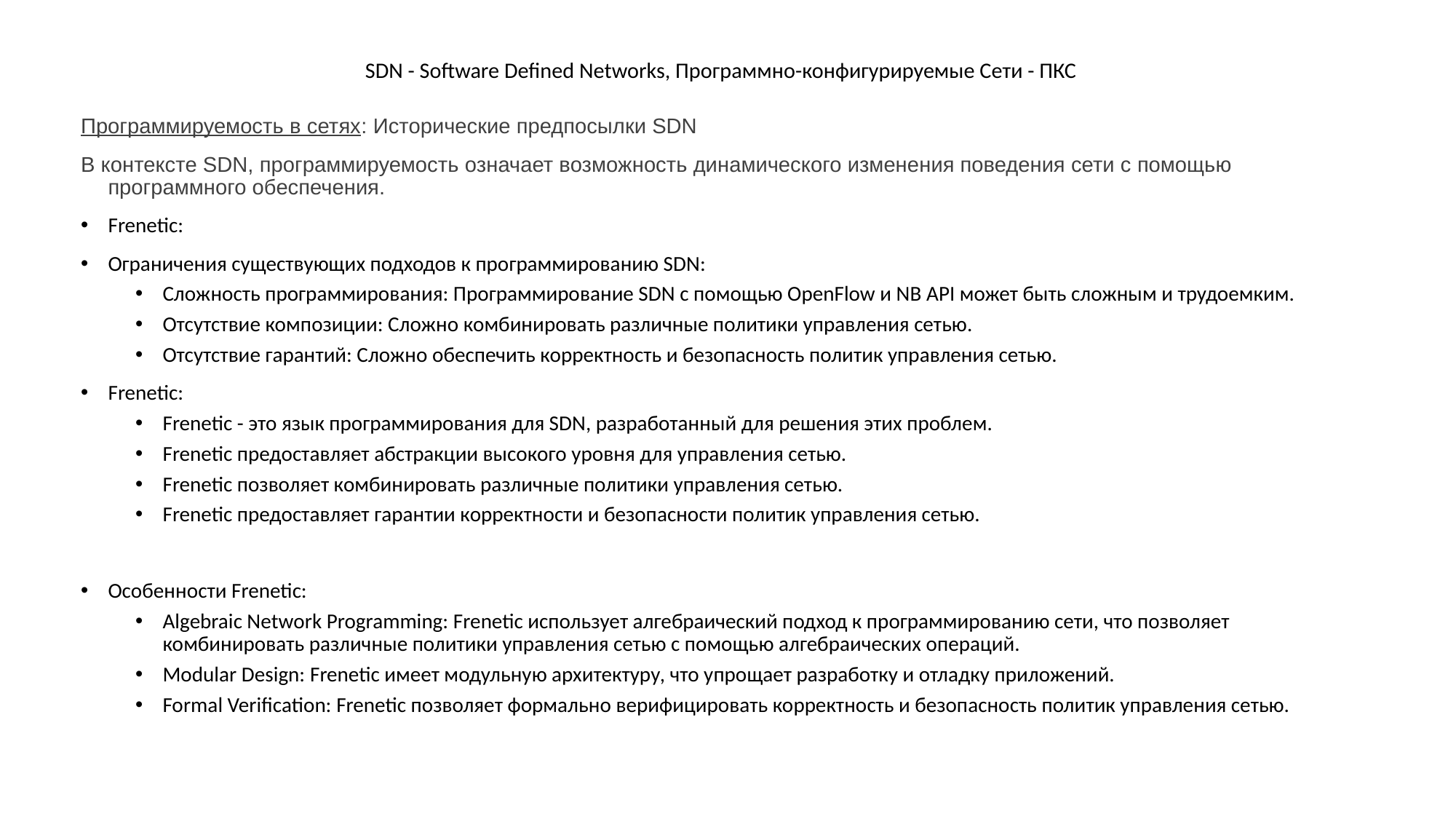

# SDN - Software Defined Networks, Программно-конфигурируемые Сети - ПКС

Программируемость в сетях: Исторические предпосылки SDN
В контексте SDN, программируемость означает возможность динамического изменения поведения сети с помощью программного обеспечения.
Frenetic:
Ограничения существующих подходов к программированию SDN:
Сложность программирования: Программирование SDN с помощью OpenFlow и NB API может быть сложным и трудоемким.
Отсутствие композиции: Сложно комбинировать различные политики управления сетью.
Отсутствие гарантий: Сложно обеспечить корректность и безопасность политик управления сетью.
Frenetic:
Frenetic - это язык программирования для SDN, разработанный для решения этих проблем.
Frenetic предоставляет абстракции высокого уровня для управления сетью.
Frenetic позволяет комбинировать различные политики управления сетью.
Frenetic предоставляет гарантии корректности и безопасности политик управления сетью.

Особенности Frenetic:
Algebraic Network Programming: Frenetic использует алгебраический подход к программированию сети, что позволяет комбинировать различные политики управления сетью с помощью алгебраических операций.
Modular Design: Frenetic имеет модульную архитектуру, что упрощает разработку и отладку приложений.
Formal Verification: Frenetic позволяет формально верифицировать корректность и безопасность политик управления сетью.